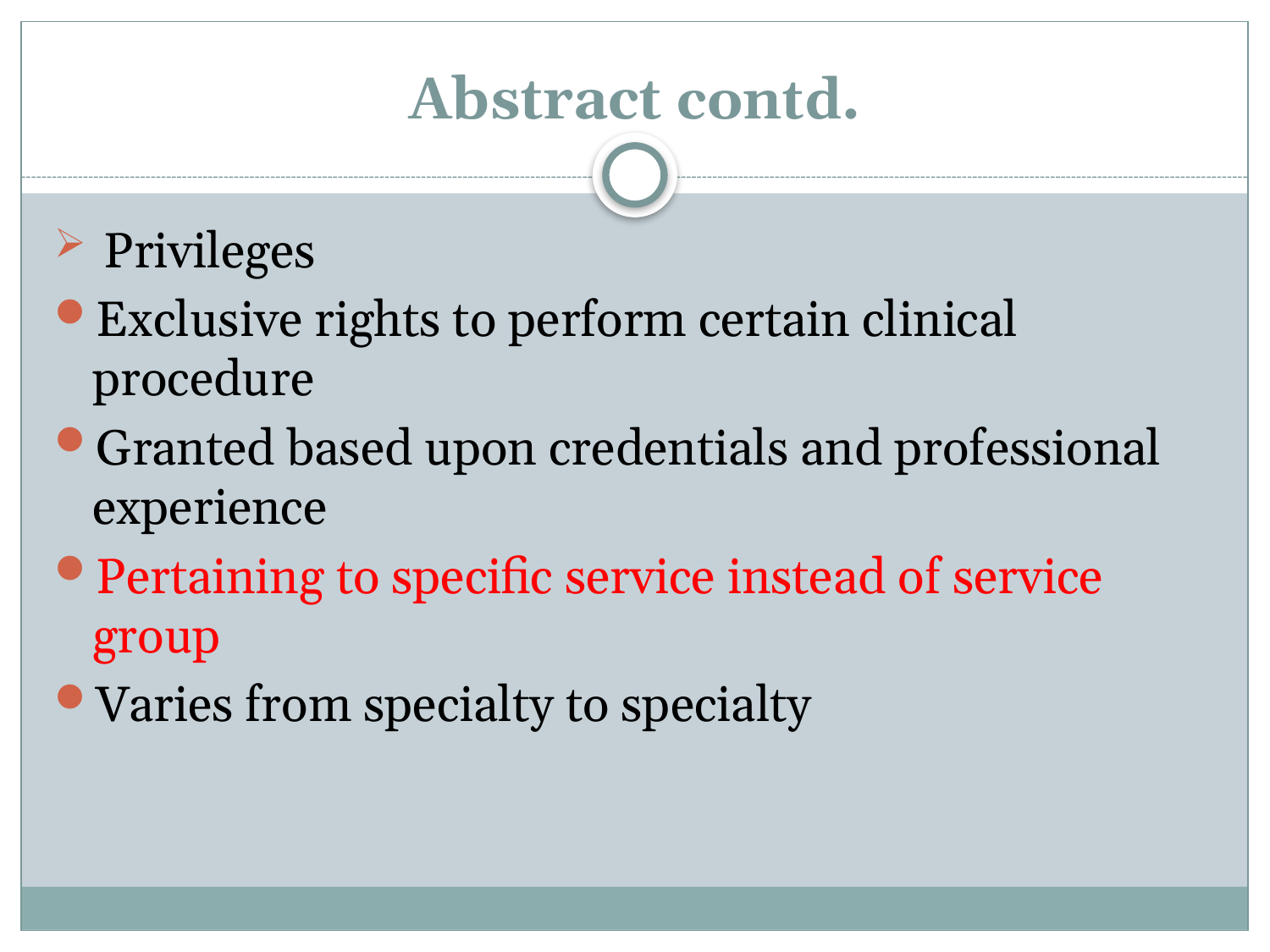

# Abstract contd.
 Privileges
Exclusive rights to perform certain clinical procedure
Granted based upon credentials and professional experience
Pertaining to specific service instead of service group
Varies from specialty to specialty